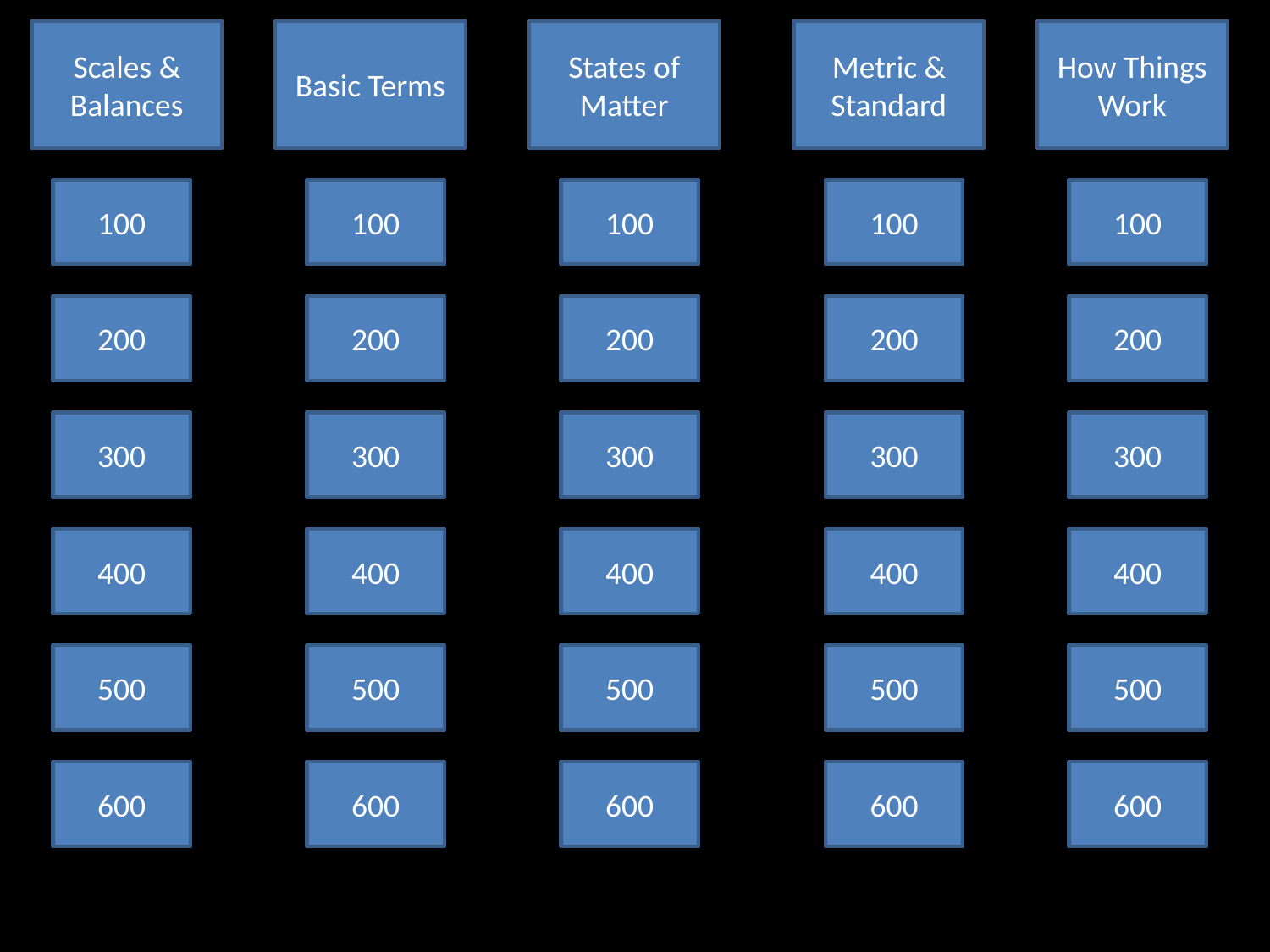

Scales & Balances
Basic Terms
States of Matter
Metric & Standard
How Things Work
100
100
100
100
100
200
200
200
200
200
300
300
300
300
300
400
400
400
400
400
500
500
500
500
500
600
600
600
600
600